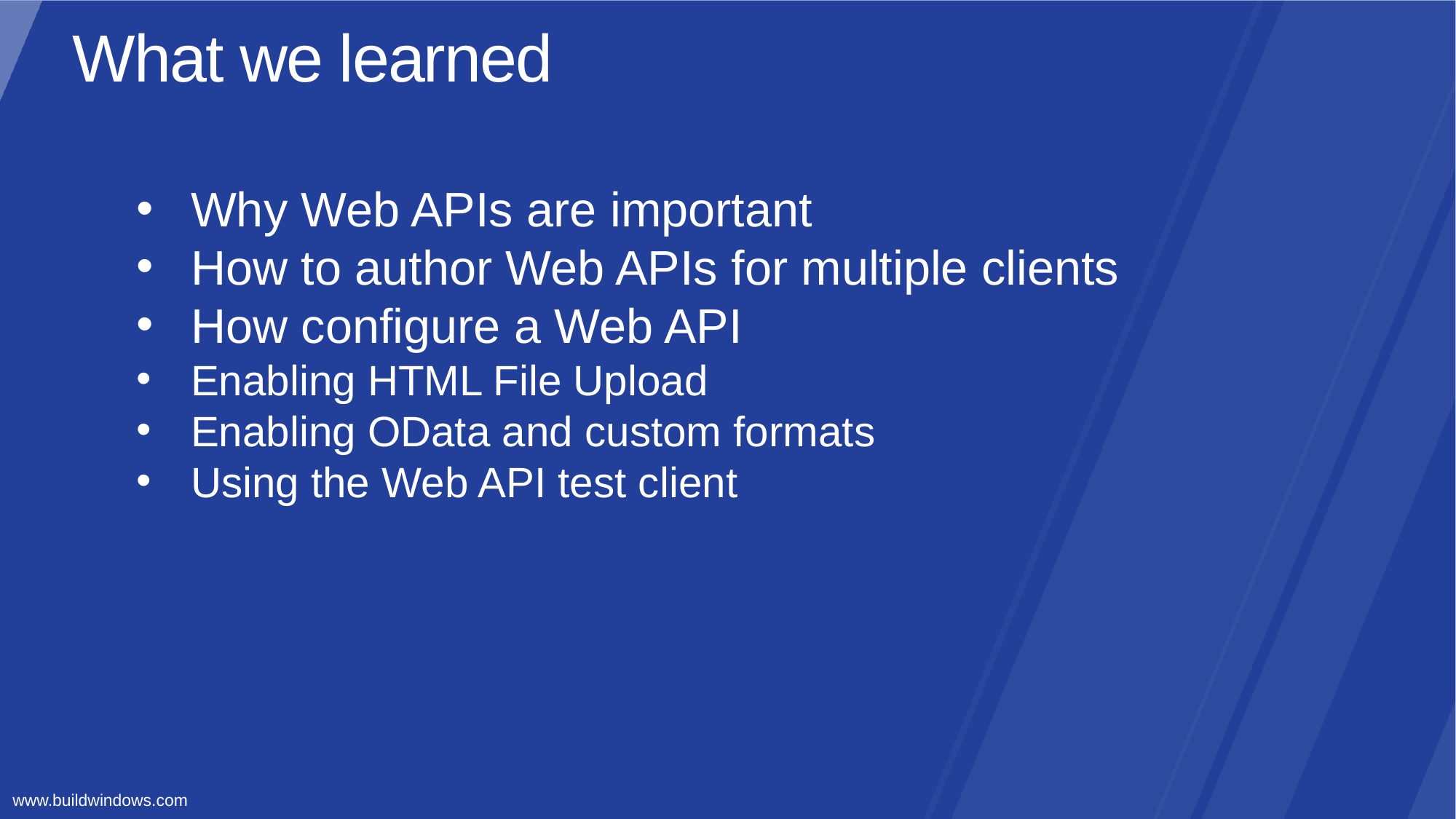

What we learned
Why Web APIs are important
How to author Web APIs for multiple clients
How configure a Web API
Enabling HTML File Upload
Enabling OData and custom formats
Using the Web API test client